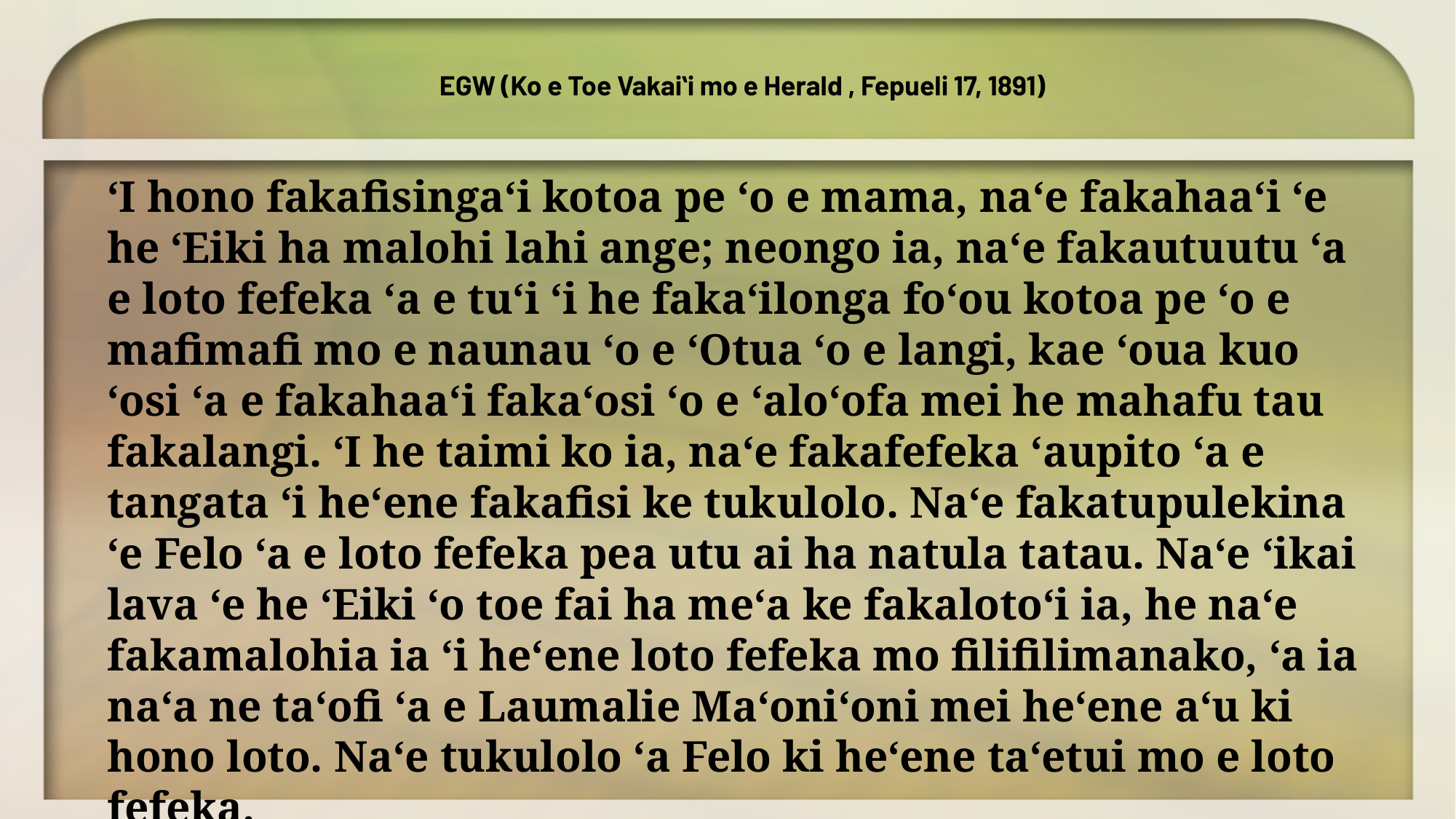

EGW (Ko e Toe Vakaiʻi mo e Herald , Fepueli 17, 1891)

ʻI hono fakafisingaʻi kotoa pe ʻo e mama, naʻe fakahaaʻi ʻe he ʻEiki ha malohi lahi ange; neongo ia, naʻe fakautuutu ʻa e loto fefeka ʻa e tuʻi ʻi he fakaʻilonga foʻou kotoa pe ʻo e mafimafi mo e naunau ʻo e ʻOtua ʻo e langi, kae ʻoua kuo ʻosi ʻa e fakahaaʻi fakaʻosi ʻo e ʻaloʻofa mei he mahafu tau fakalangi. ʻI he taimi ko ia, naʻe fakafefeka ʻaupito ʻa e tangata ʻi heʻene fakafisi ke tukulolo. Naʻe fakatupulekina ʻe Felo ʻa e loto fefeka pea utu ai ha natula tatau. Naʻe ʻikai lava ʻe he ʻEiki ʻo toe fai ha meʻa ke fakalotoʻi ia, he naʻe fakamalohia ia ʻi heʻene loto fefeka mo filifilimanako, ʻa ia naʻa ne taʻofi ʻa e Laumalie Maʻoniʻoni mei heʻene aʻu ki hono loto. Naʻe tukulolo ʻa Felo ki heʻene taʻetui mo e loto fefeka.